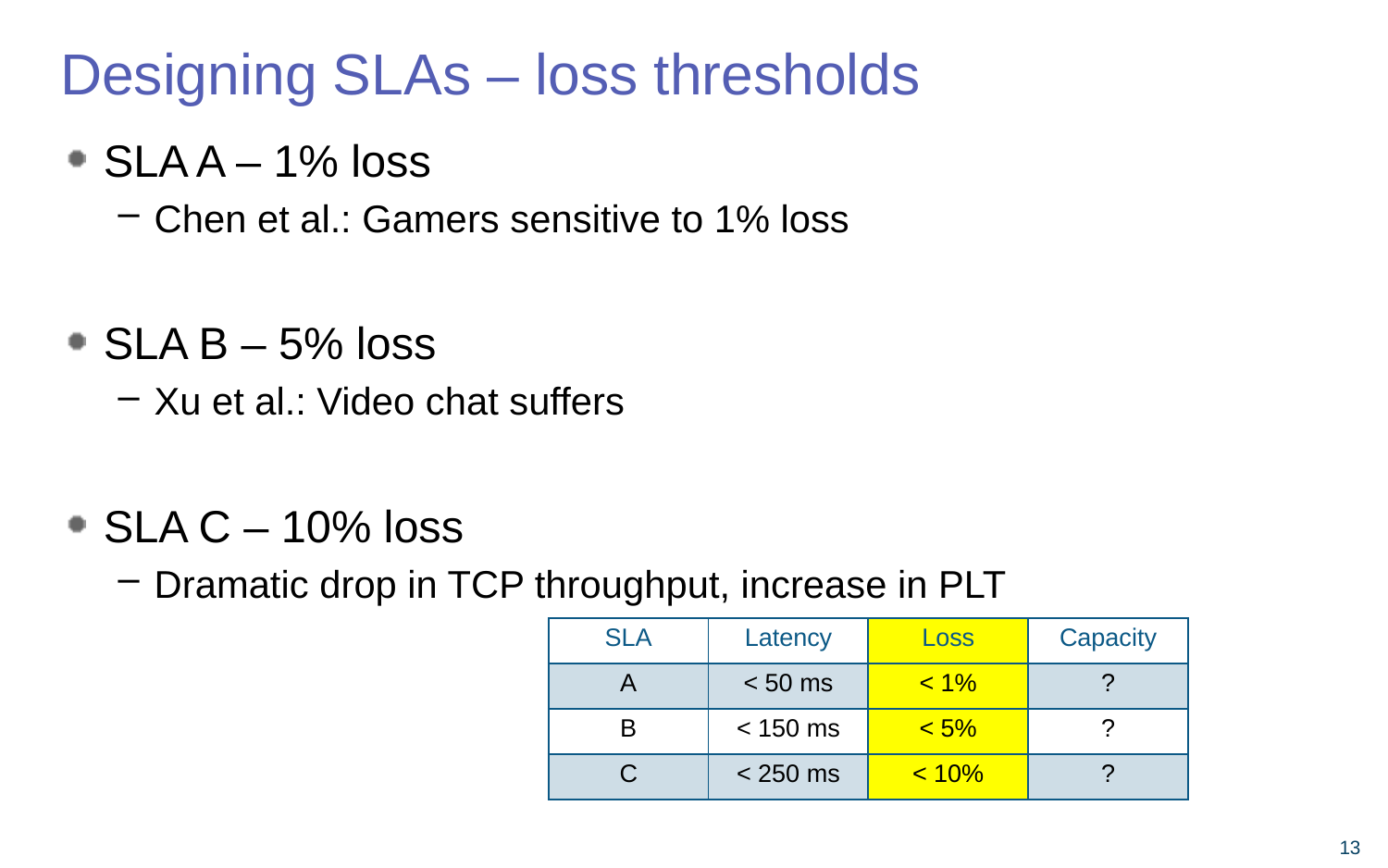

# Designing SLAs – loss thresholds
SLA A – 1% loss
Chen et al.: Gamers sensitive to 1% loss

SLA B – 5% loss
Xu et al.: Video chat suffers

SLA C – 10% loss
Dramatic drop in TCP throughput, increase in PLT
| SLA | Latency | Loss | Capacity |
| --- | --- | --- | --- |
| A | < 50 ms | < 1% | ? |
| B | < 150 ms | < 5% | ? |
| C | < 250 ms | < 10% | ? |